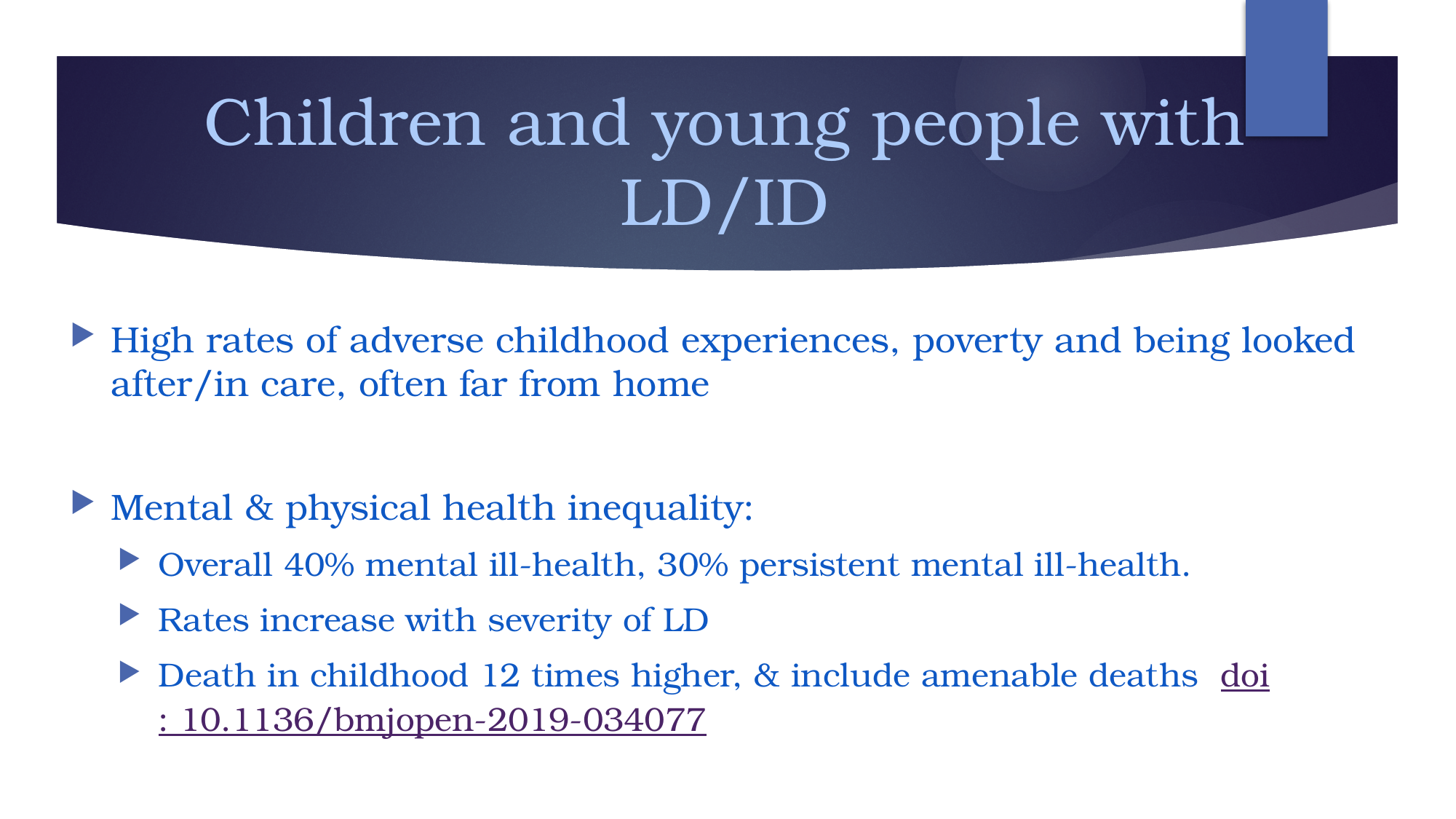

# Children and young people with LD/ID
High rates of adverse childhood experiences, poverty and being looked after/in care, often far from home

Mental & physical health inequality:
Overall 40% mental ill-health, 30% persistent mental ill-health.
Rates increase with severity of LD
Death in childhood 12 times higher, & include amenable deaths  doi: 10.1136/bmjopen-2019-034077